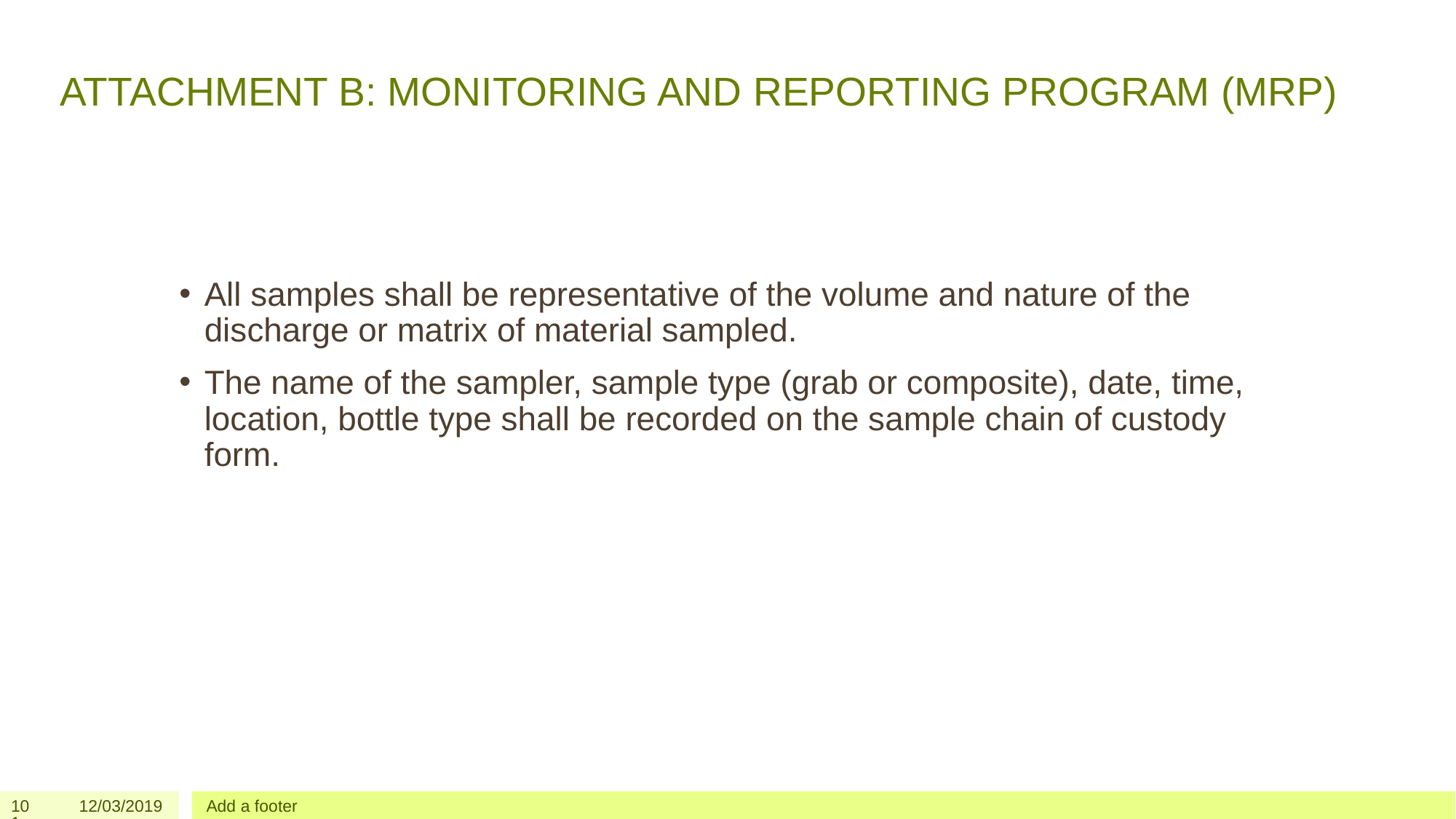

# ATTACHMENT B: MONITORING AND REPORTING PROGRAM (MRP)
All samples shall be representative of the volume and nature of the discharge or matrix of material sampled.
The name of the sampler, sample type (grab or composite), date, time, location, bottle type shall be recorded on the sample chain of custody form.

101
12/03/2019
Add a footer